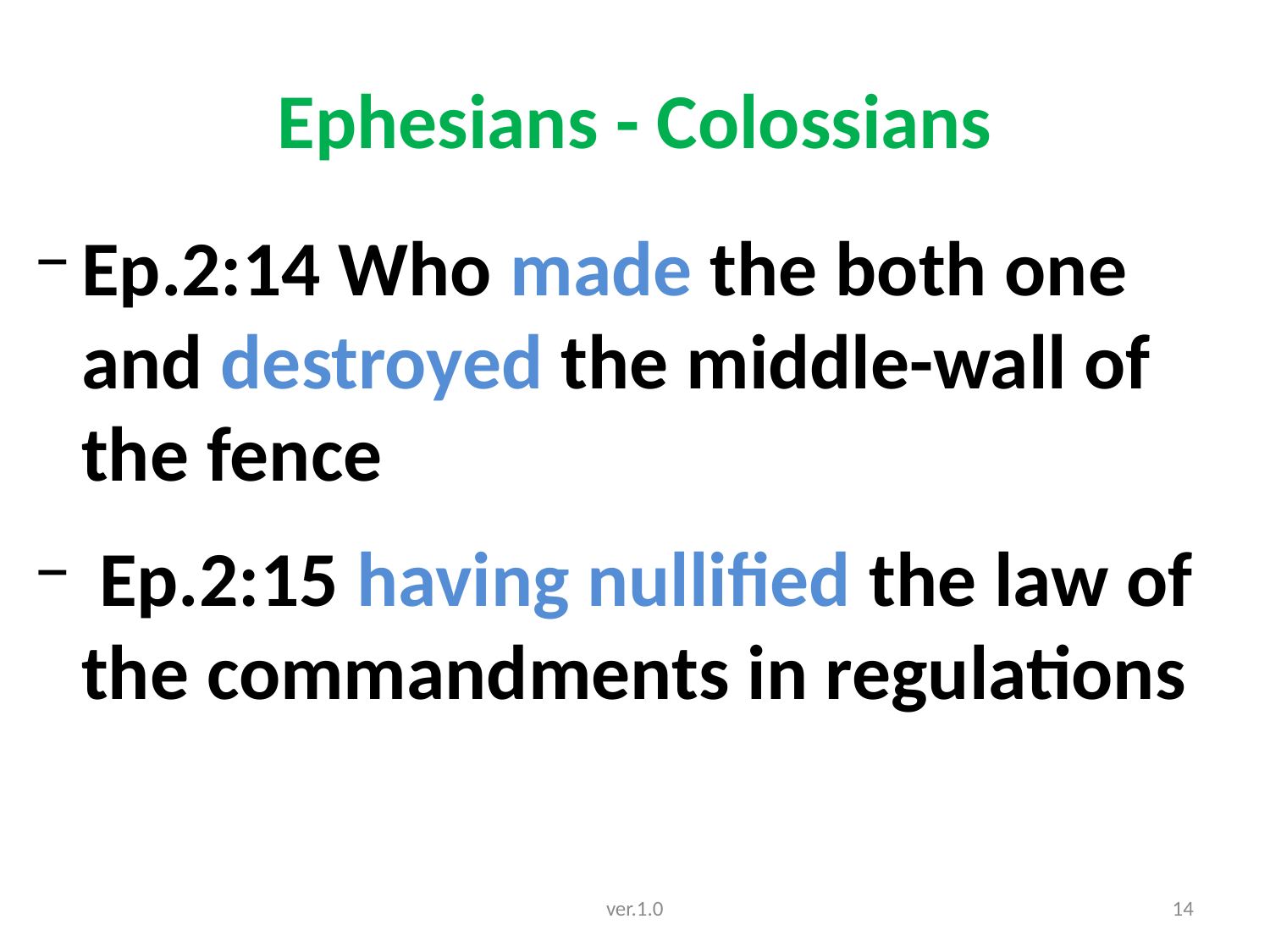

# Ephesians - Colossians
Ep.2:14 Who made the both one and destroyed the middle-wall of the fence
 Ep.2:15 having nullified the law of the commandments in regulations
ver.1.0
14